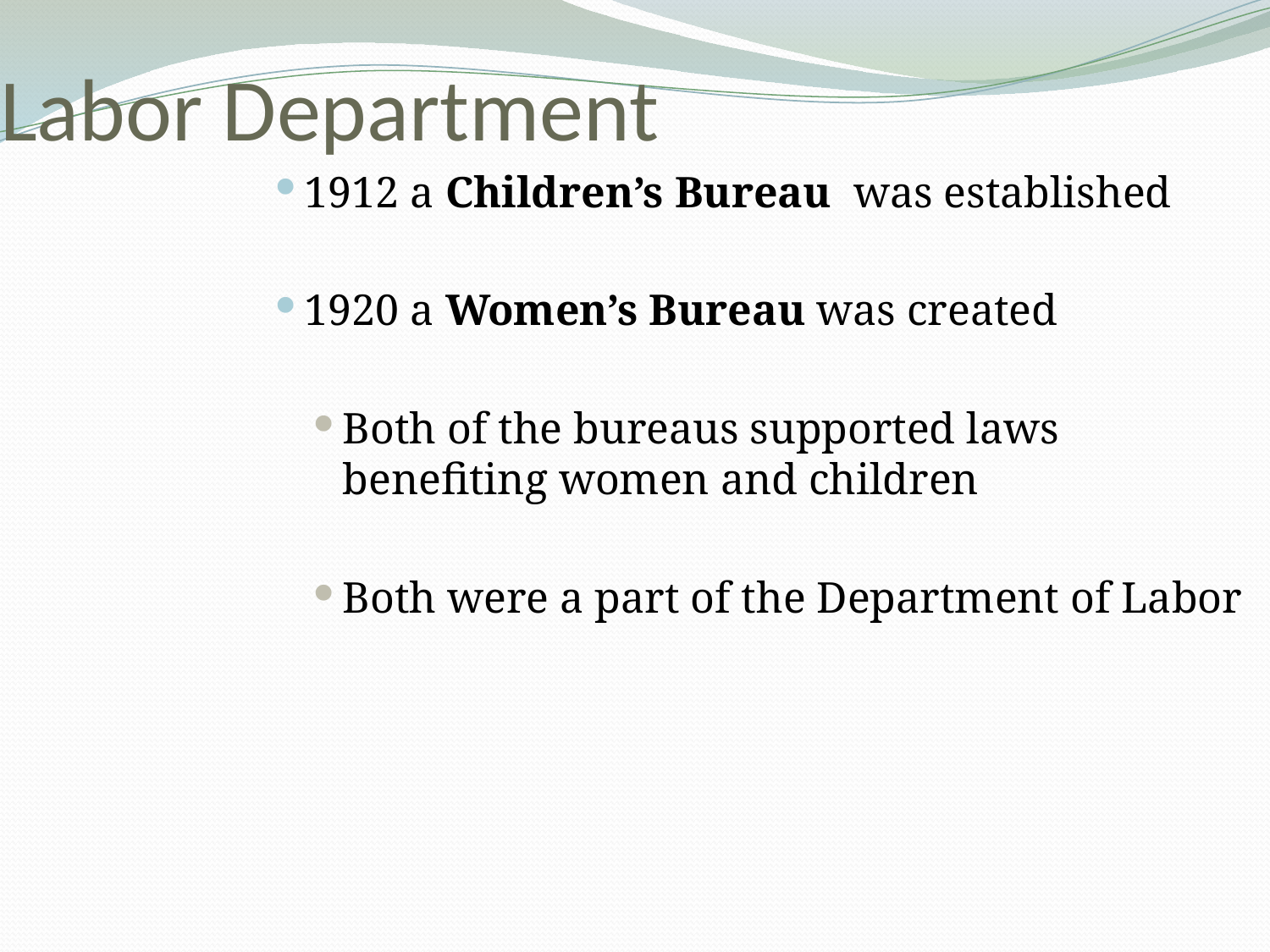

# Labor Department
1912 a Children’s Bureau  was established

1920 a Women’s Bureau was created

Both of the bureaus supported laws benefiting women and children

Both were a part of the Department of Labor